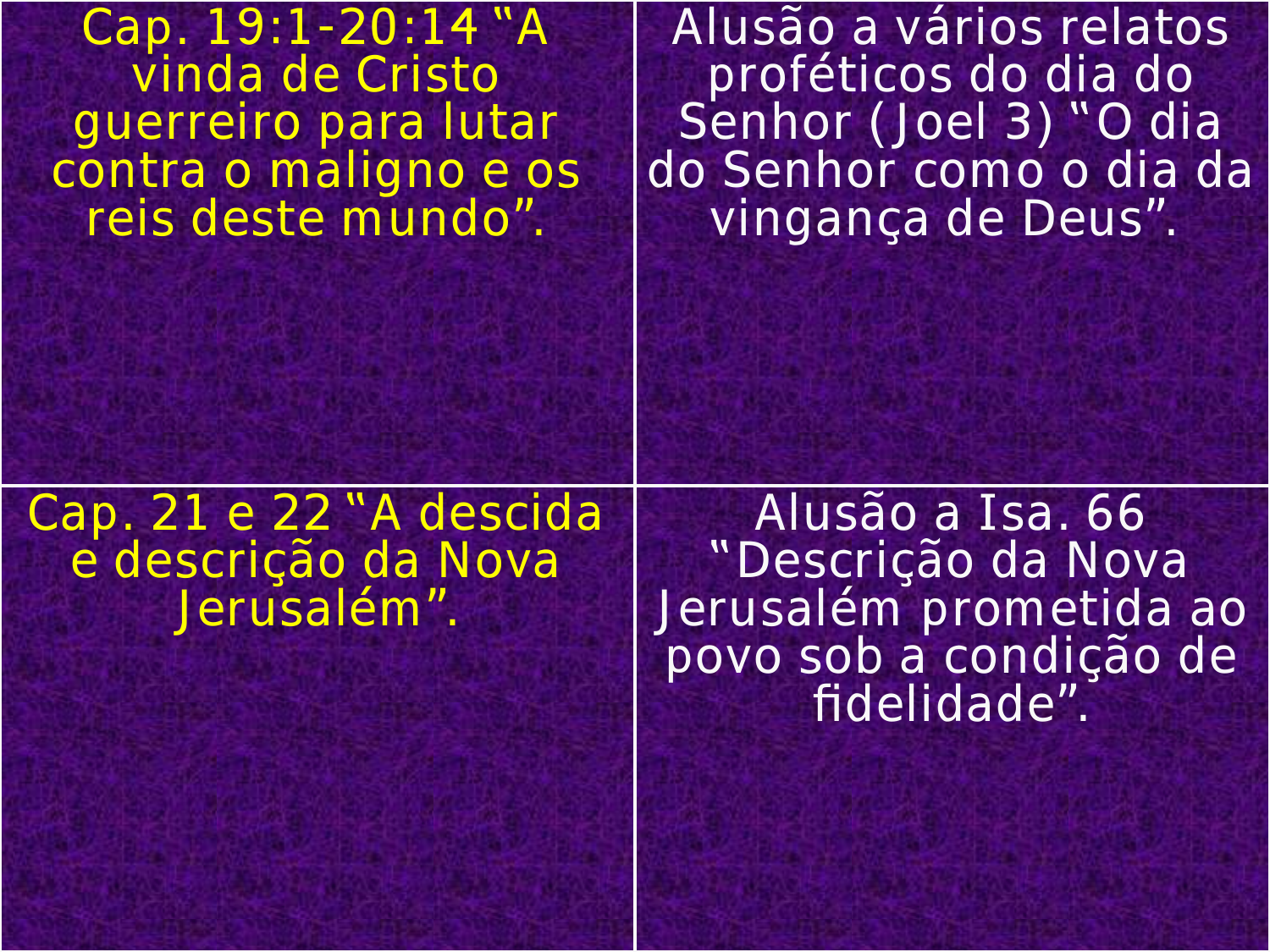

| Cap. 19:1-20:14 “A vinda de Cristo guerreiro para lutar contra o maligno e os reis deste mundo”. | Alusão a vários relatos proféticos do dia do Senhor (Joel 3) “O dia do Senhor como o dia da vingança de Deus”. |
| --- | --- |
| Cap. 21 e 22 “A descida e descrição da Nova Jerusalém”. | Alusão a Isa. 66 “Descrição da Nova Jerusalém prometida ao povo sob a condição de fidelidade”. |